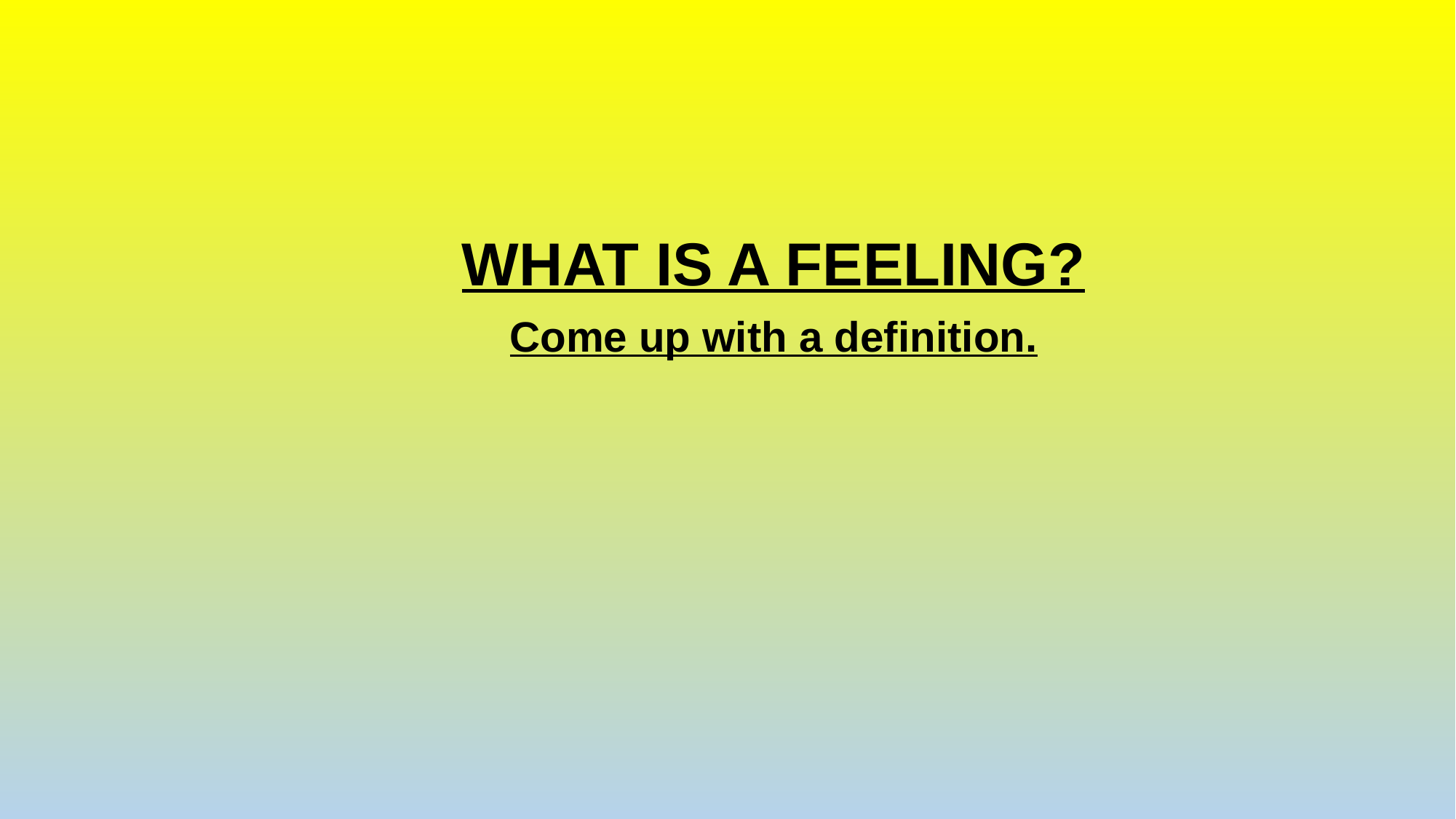

WHAT IS A FEELING?
Come up with a definition.